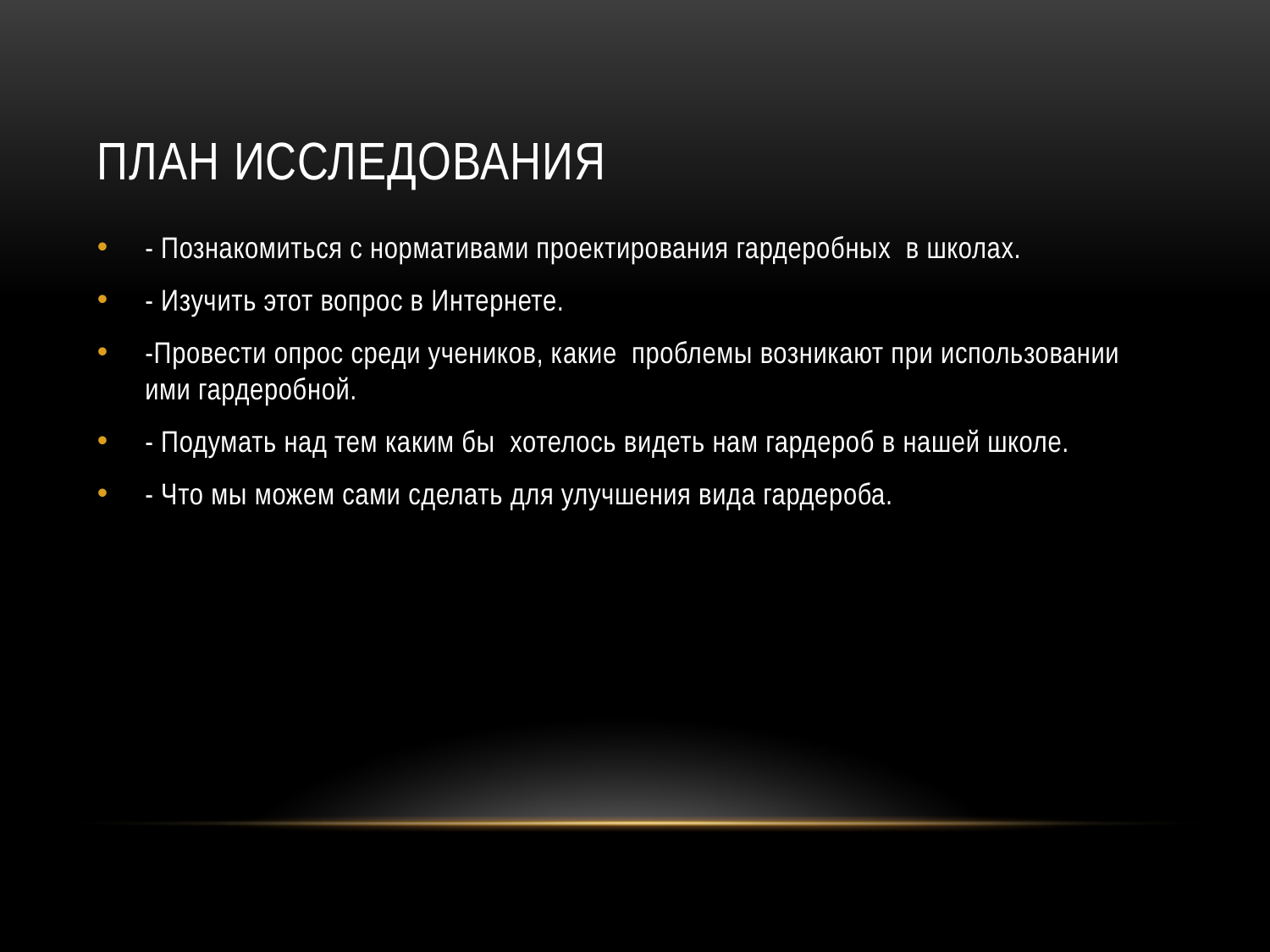

# План исследования
- Познакомиться с нормативами проектирования гардеробных  в школах.
- Изучить этот вопрос в Интернете.
-Провести опрос среди учеников, какие  проблемы возникают при использовании ими гардеробной.
- Подумать над тем каким бы  хотелось видеть нам гардероб в нашей школе.
- Что мы можем сами сделать для улучшения вида гардероба.